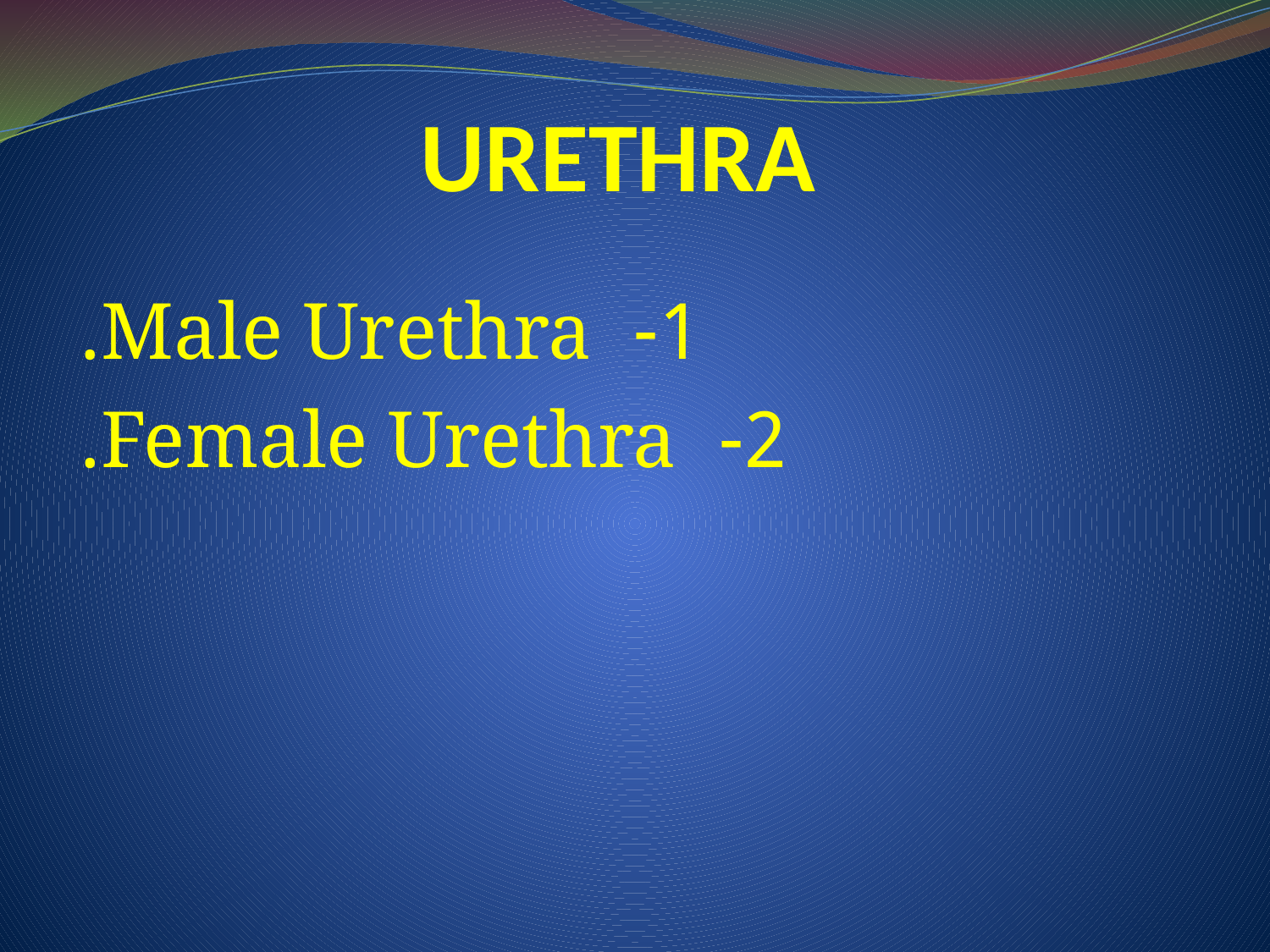

# URETHRA
1-  Male Urethra.
2-  Female Urethra.